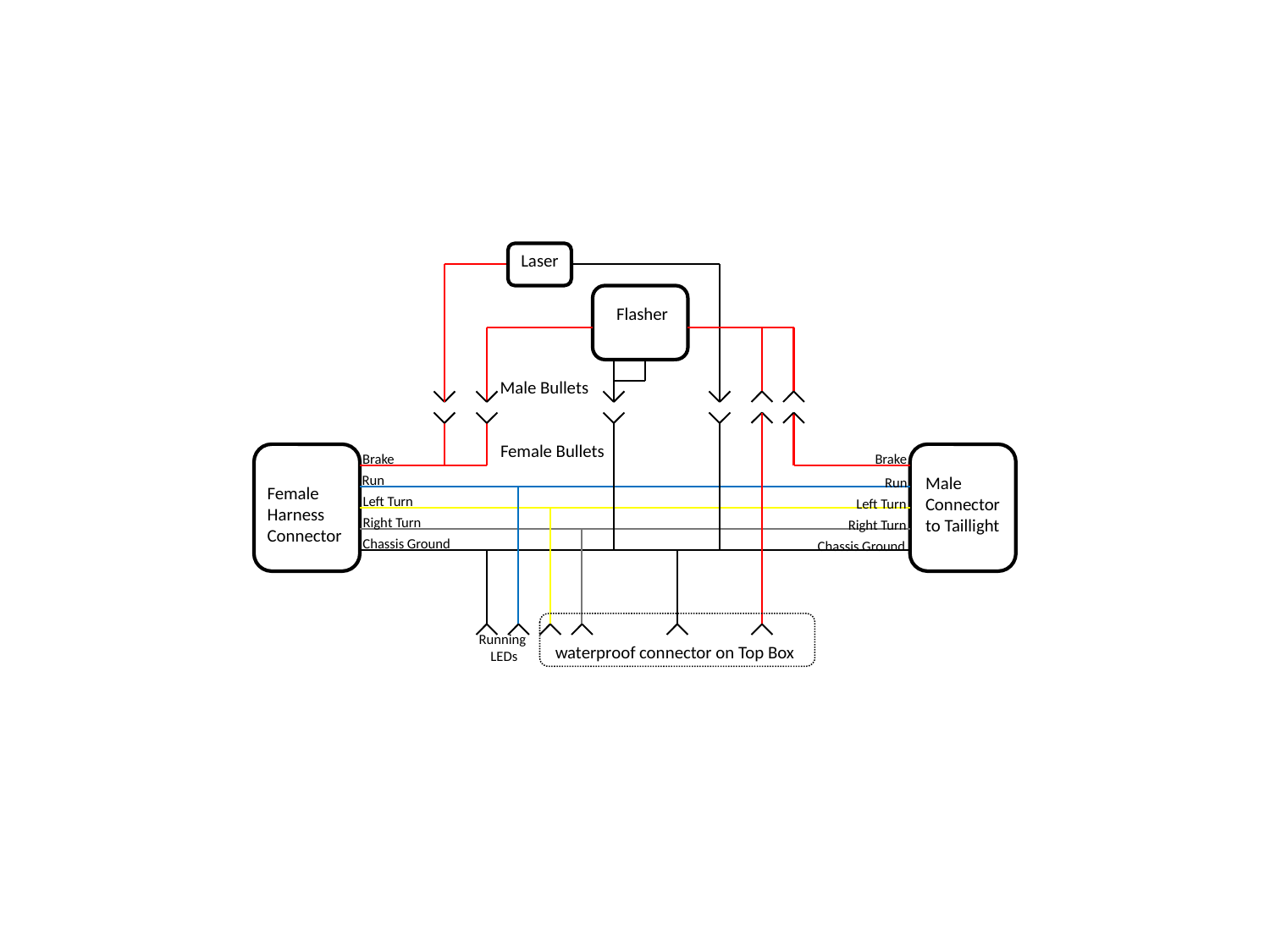

Laser

Flasher
Male Bullets
Female Bullets

Brake
Brake

Run
Male
Connector
to Taillight
Run
Female
Harness
Connector
Left Turn
Left Turn
Right Turn
Right Turn
Chassis Ground
Chassis Ground

Running
 LEDs
waterproof connector on Top Box